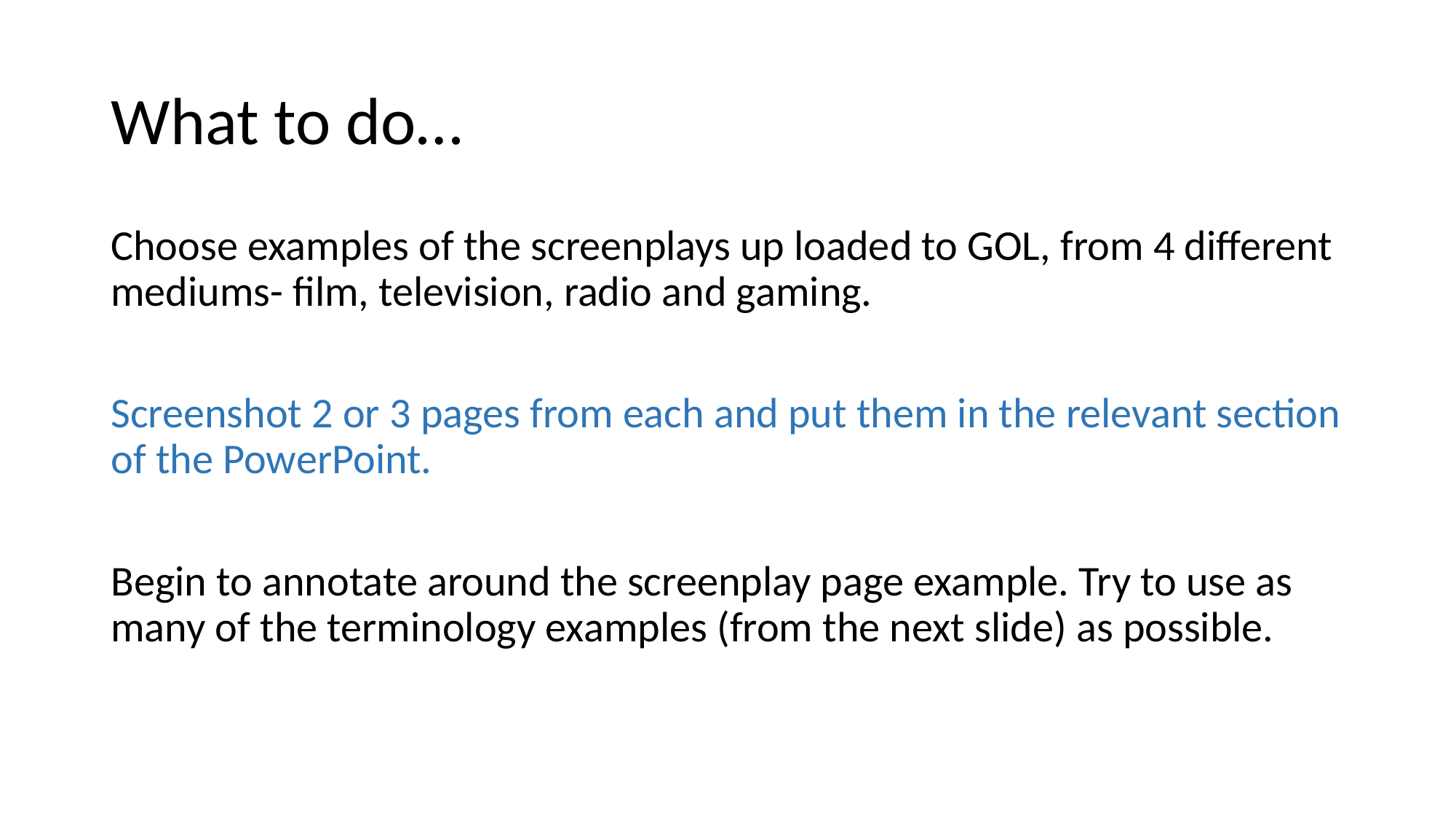

# What to do…
Choose examples of the screenplays up loaded to GOL, from 4 different mediums- film, television, radio and gaming.

Screenshot 2 or 3 pages from each and put them in the relevant section of the PowerPoint.

Begin to annotate around the screenplay page example. Try to use as many of the terminology examples (from the next slide) as possible.